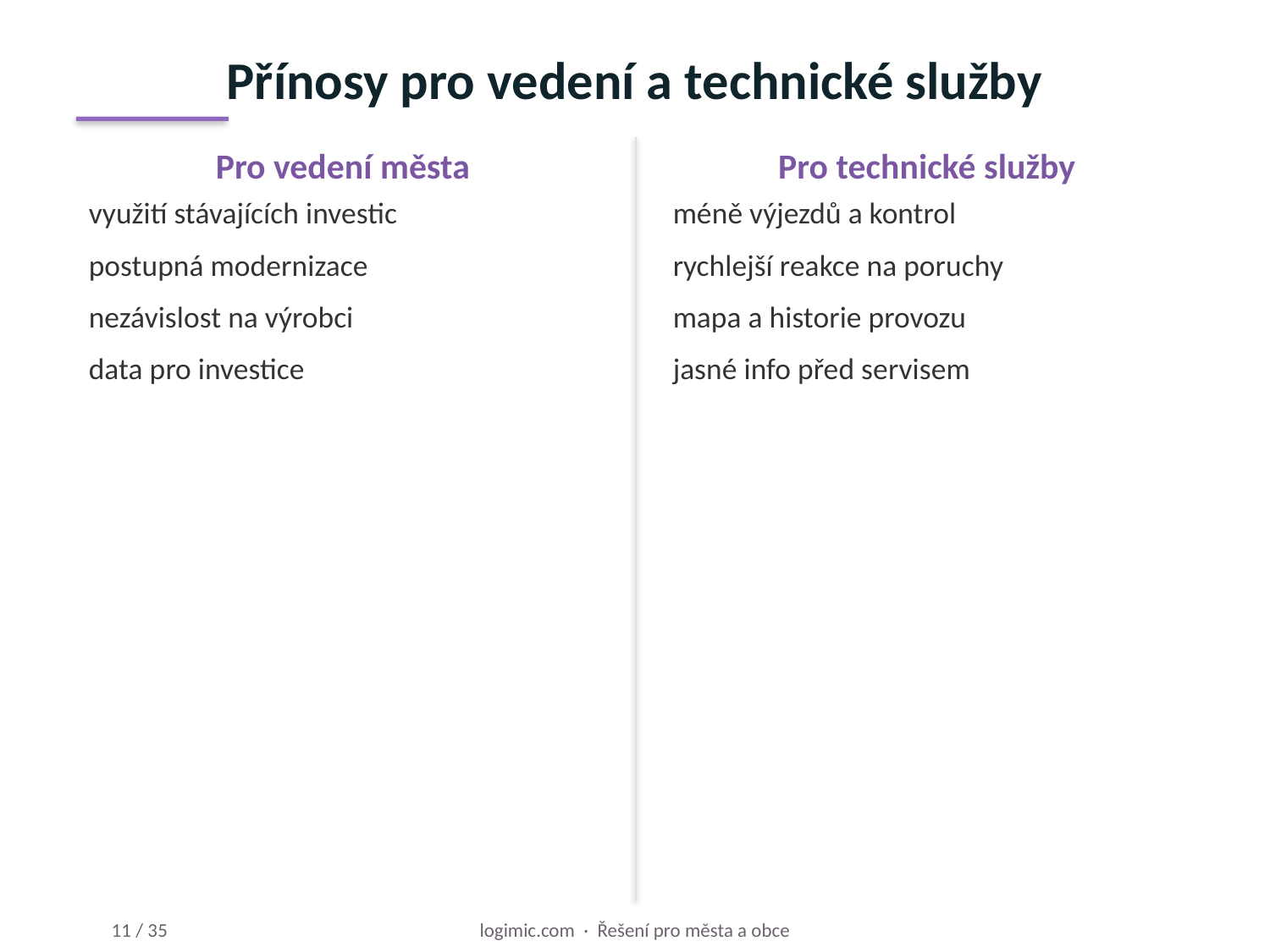

Přínosy pro vedení a technické služby

Pro vedení města

Pro technické služby
využití stávajících investic
postupná modernizace
nezávislost na výrobci
data pro investice
méně výjezdů a kontrol
rychlejší reakce na poruchy
mapa a historie provozu
jasné info před servisem
logimic.com  ·  Řešení pro města a obce
11 / 35